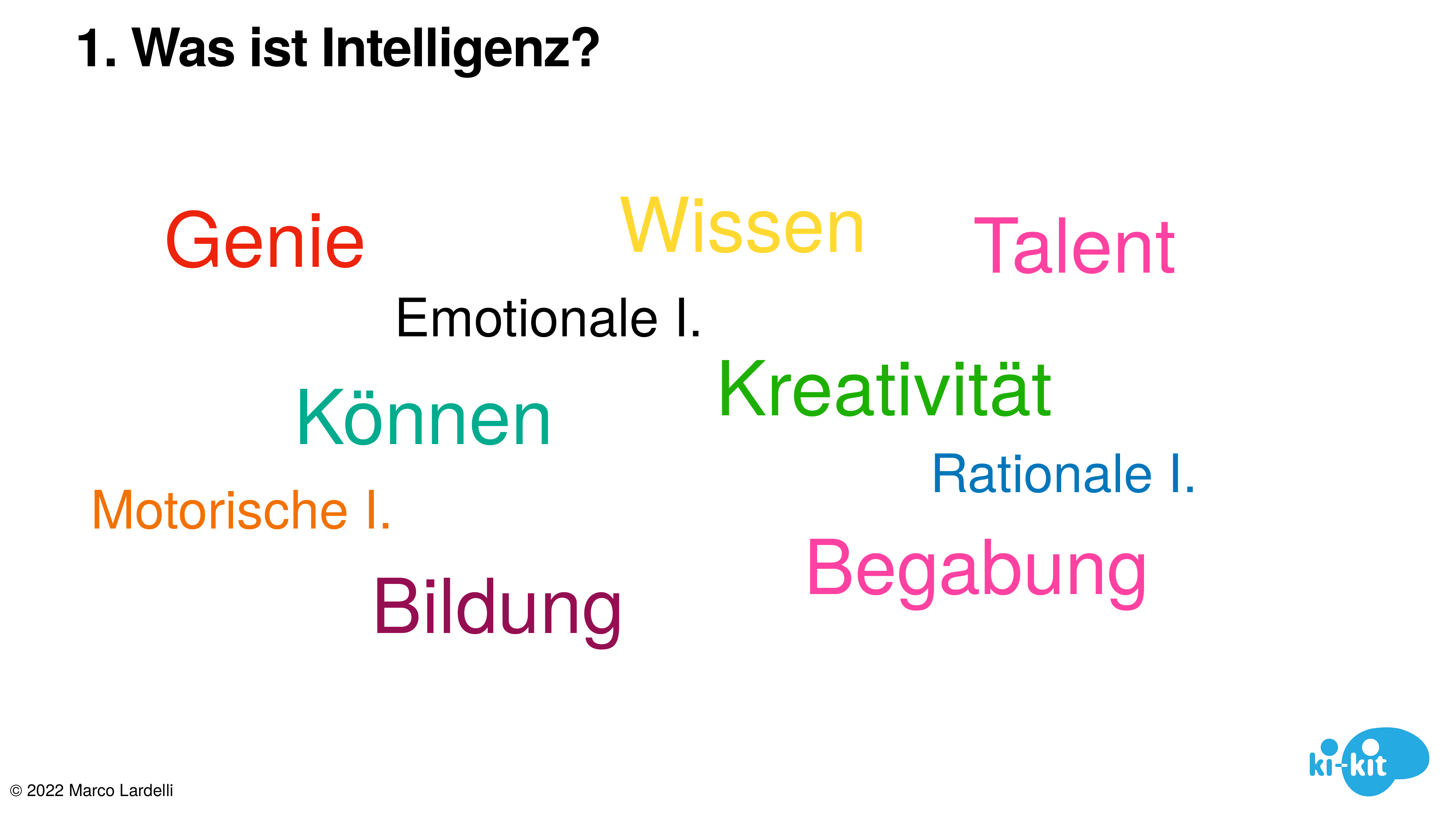

# 1. Was ist Intelligenz?
Wissen
Genie
Talent
Emotionale I.
Kreativität
Können
Rationale I.
Motorische I.
Begabung
Bildung
6